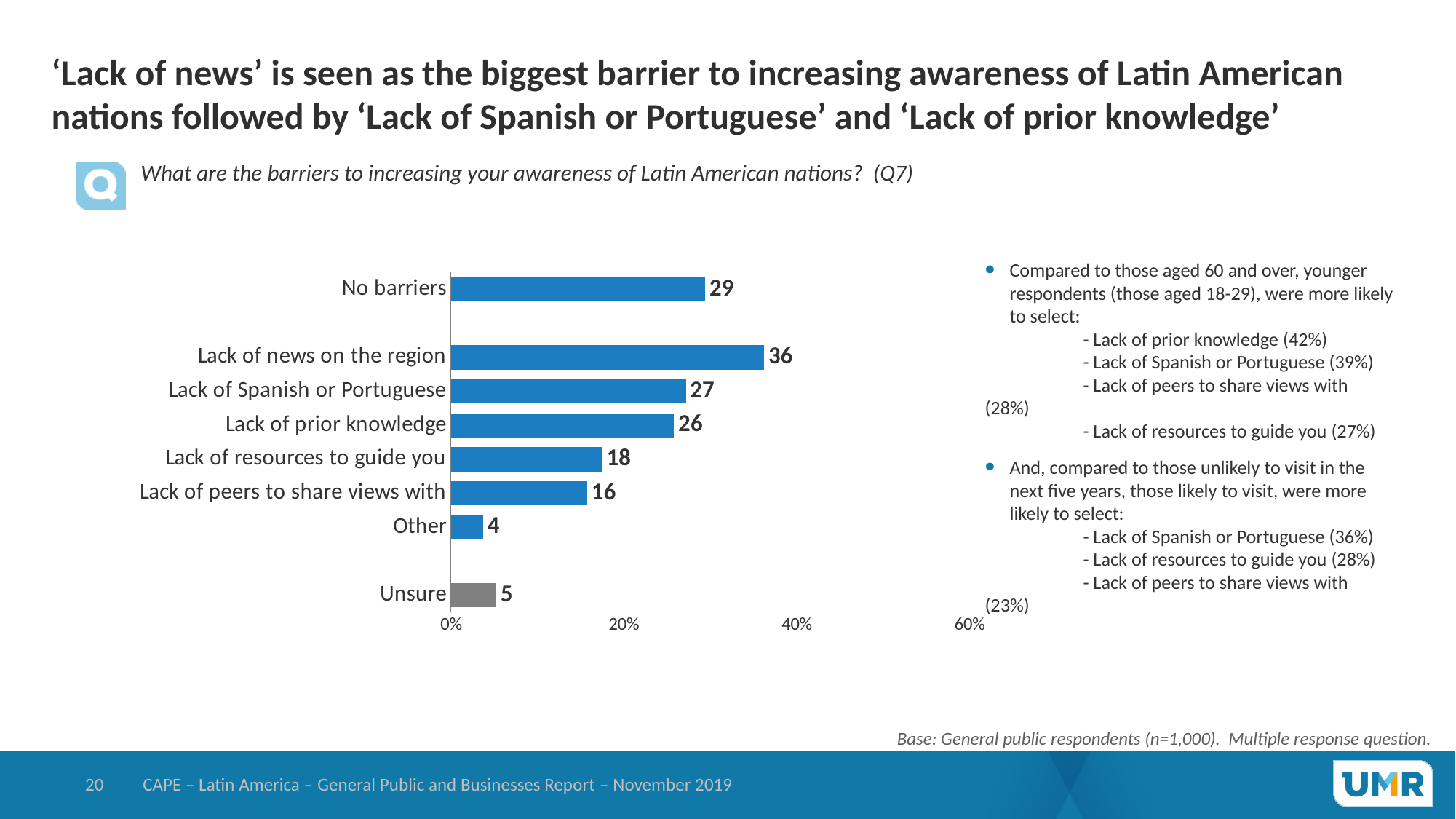

# ‘Lack of news’ is seen as the biggest barrier to increasing awareness of Latin American nations followed by ‘Lack of Spanish or Portuguese’ and ‘Lack of prior knowledge’
What are the barriers to increasing your awareness of Latin American nations?  (Q7)

### Chart

| Category | General Public |
|---|---|
| Unsure | 5.255431907409 |
|  | None |
| Other | 3.723201287717 |
| Lack of peers to share views with | 15.75659665759 |
| Lack of resources to guide you | 17.50812824159 |
| Lack of prior knowledge | 25.79548255721 |
| Lack of Spanish or Portuguese | 27.16526753657 |
| Lack of news on the region | 36.23071831336 |
|  | None |
| No barriers | 29.41634763696 |
Compared to those aged 60 and over, younger respondents (those aged 18-29), were more likely to select:
	- Lack of prior knowledge (42%)
	- Lack of Spanish or Portuguese (39%)
	- Lack of peers to share views with (28%)
	- Lack of resources to guide you (27%)
And, compared to those unlikely to visit in the next five years, those likely to visit, were more likely to select:
	- Lack of Spanish or Portuguese (36%)
	- Lack of resources to guide you (28%)
	- Lack of peers to share views with (23%)
Base: General public respondents (n=1,000).  Multiple response question.